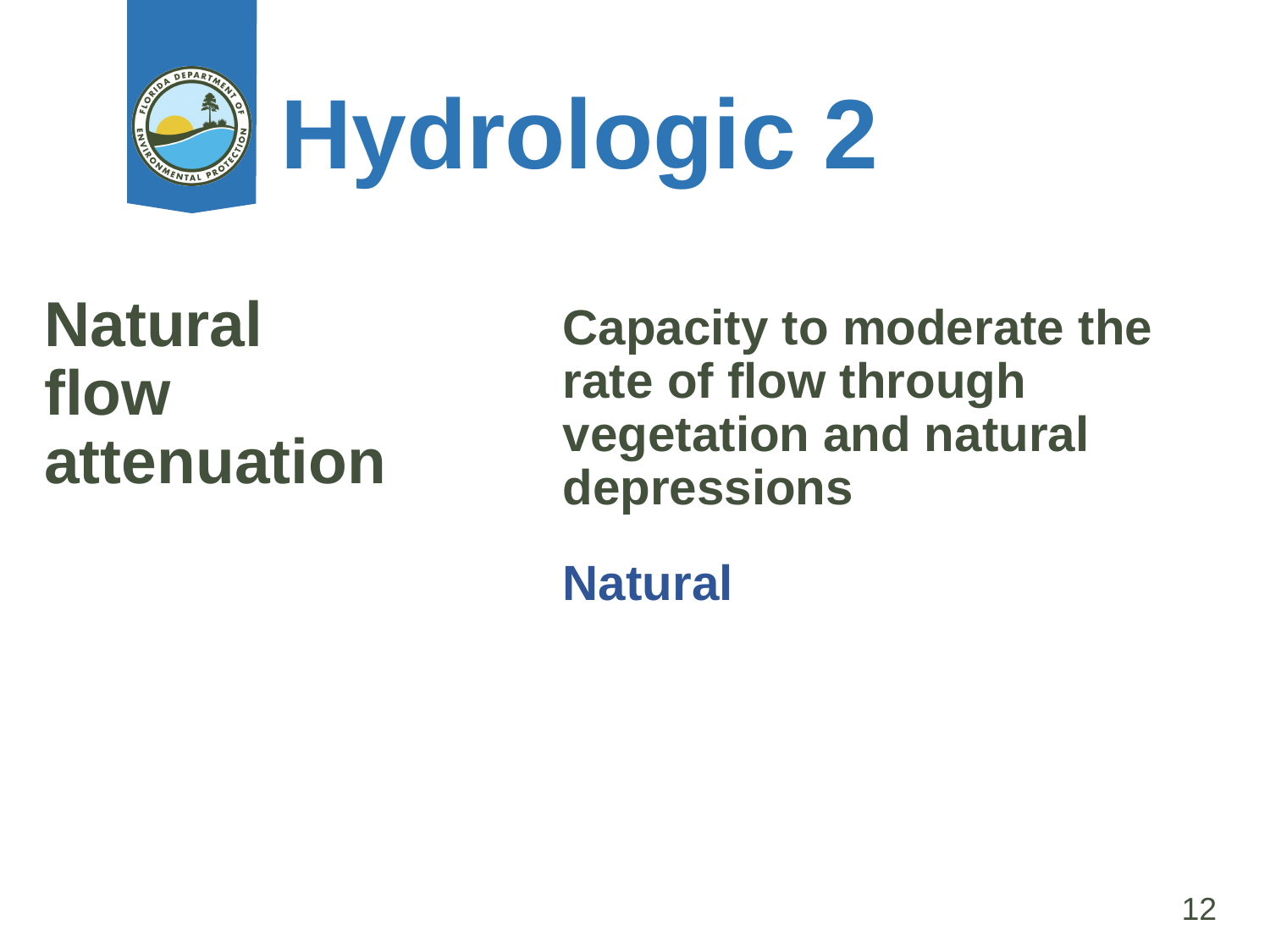

# Hydrologic 2
Natural flow attenuation
Capacity to moderate the rate of flow through vegetation and natural depressions
Natural